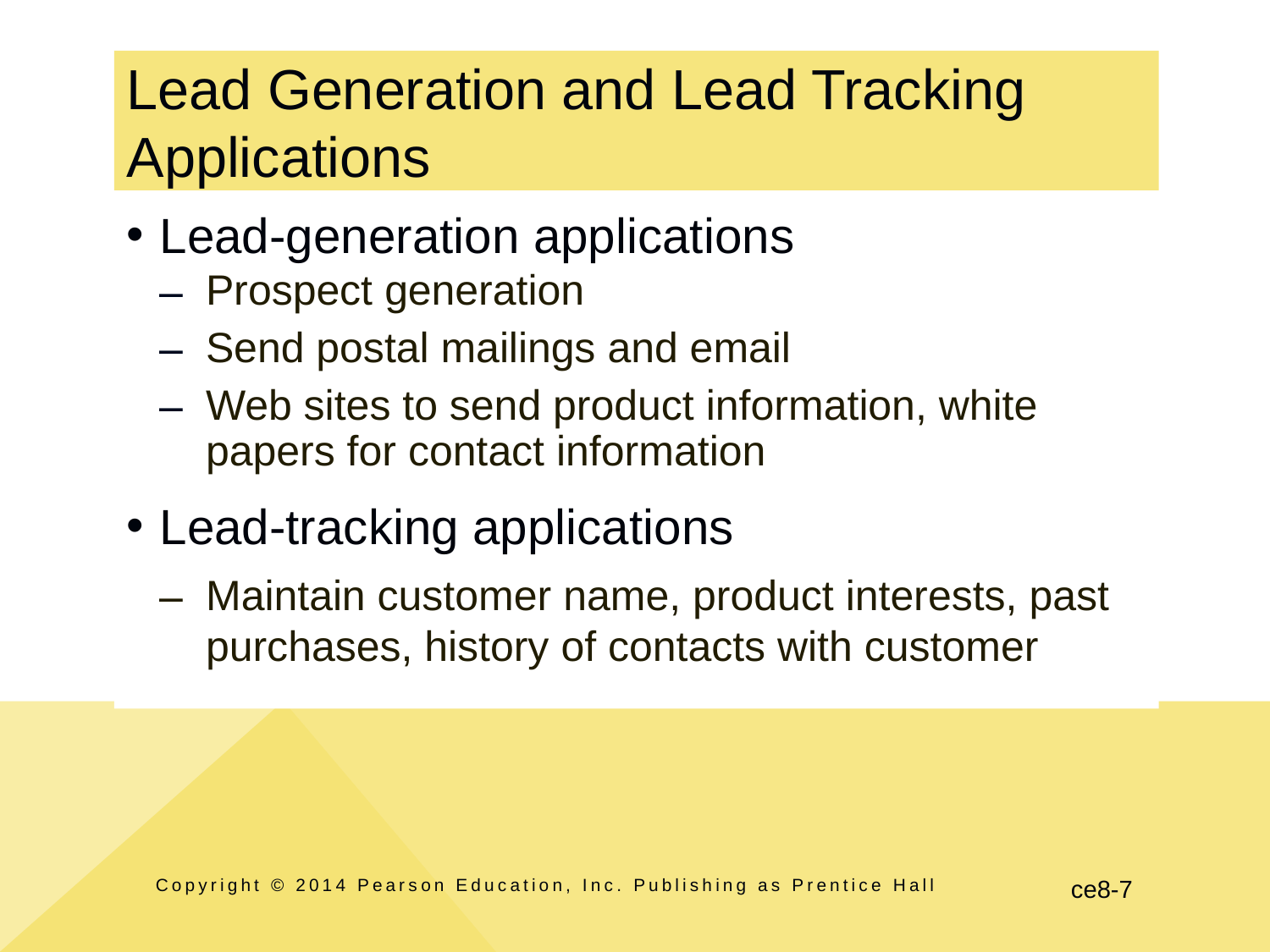

# Lead Generation and Lead Tracking Applications
Lead-generation applications
Prospect generation
Send postal mailings and email
Web sites to send product information, white papers for contact information
Lead-tracking applications
Maintain customer name, product interests, past purchases, history of contacts with customer
Copyright © 2014 Pearson Education, Inc. Publishing as Prentice Hall